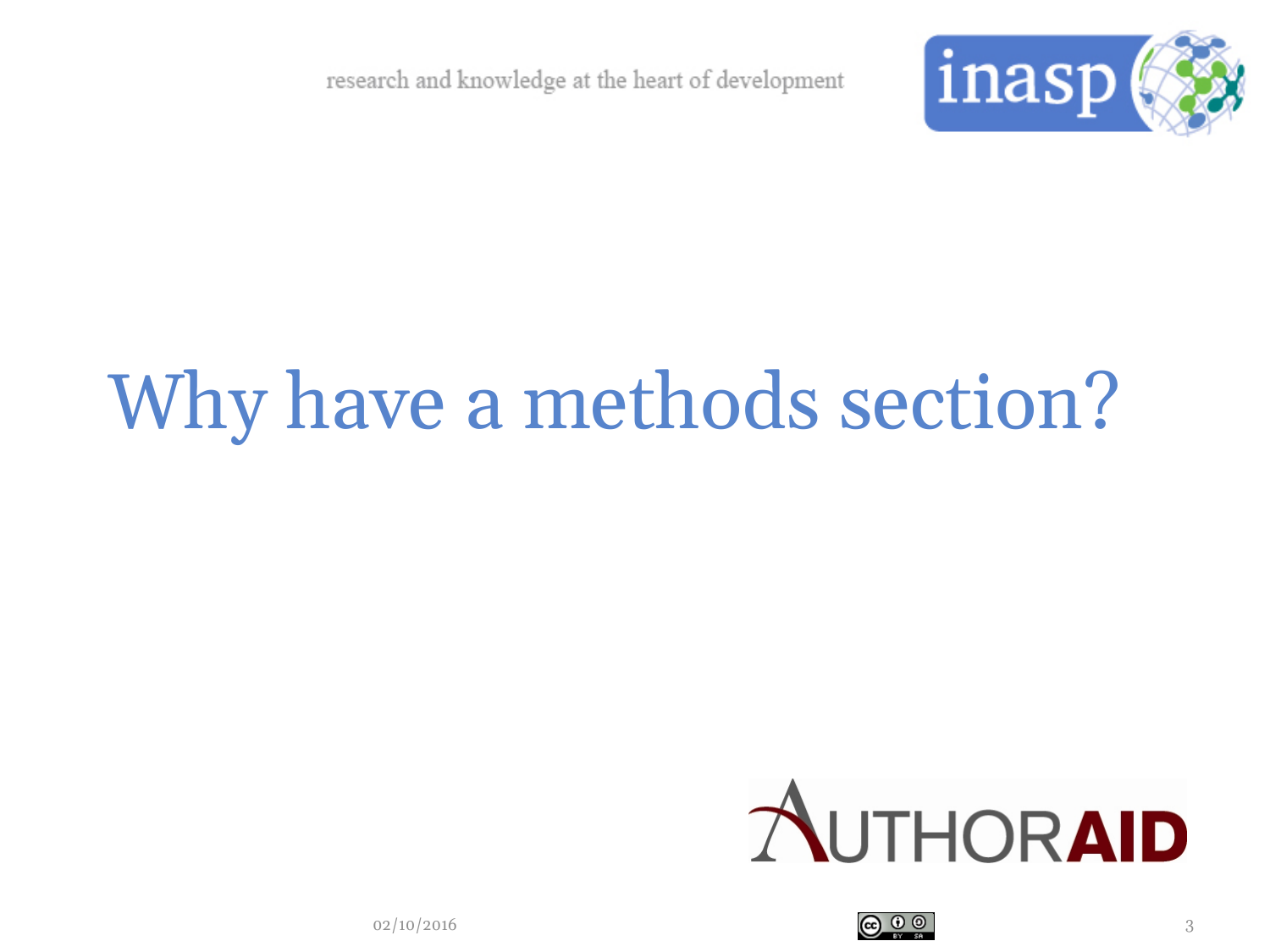

# Why have a methods section?
02/10/2016

3